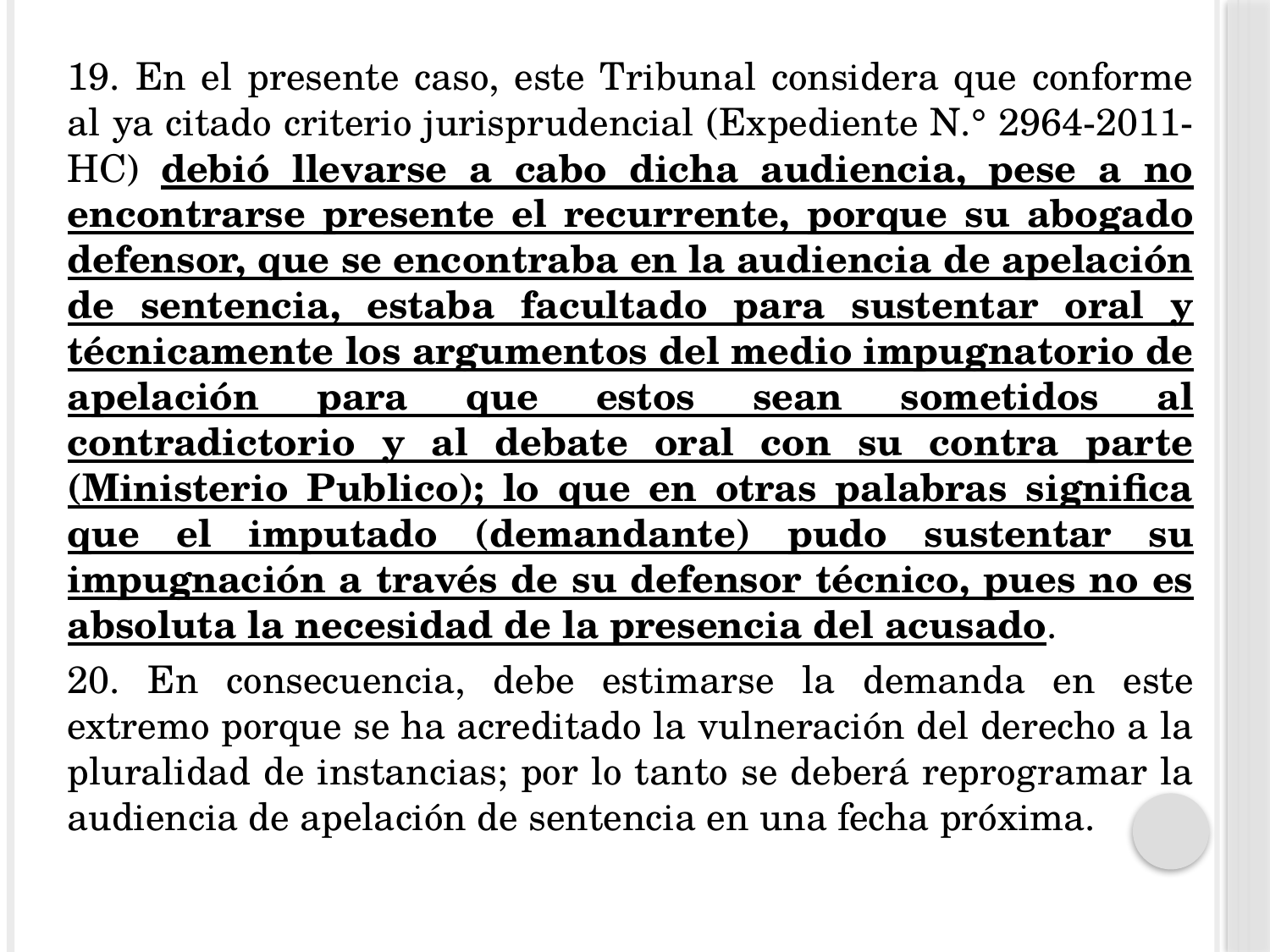

19. En el presente caso, este Tribunal considera que conforme al ya citado criterio jurisprudencial (Expediente N.° 2964-2011-HC) debió llevarse a cabo dicha audiencia, pese a no encontrarse presente el recurrente, porque su abogado defensor, que se encontraba en la audiencia de apelación de sentencia, estaba facultado para sustentar oral y técnicamente los argumentos del medio impugnatorio de apelación para que estos sean sometidos al contradictorio y al debate oral con su contra parte (Ministerio Publico); lo que en otras palabras significa que el imputado (demandante) pudo sustentar su impugnación a través de su defensor técnico, pues no es absoluta la necesidad de la presencia del acusado.
20. En consecuencia, debe estimarse la demanda en este extremo porque se ha acreditado la vulneración del derecho a la pluralidad de instancias; por lo tanto se deberá reprogramar la audiencia de apelación de sentencia en una fecha próxima.